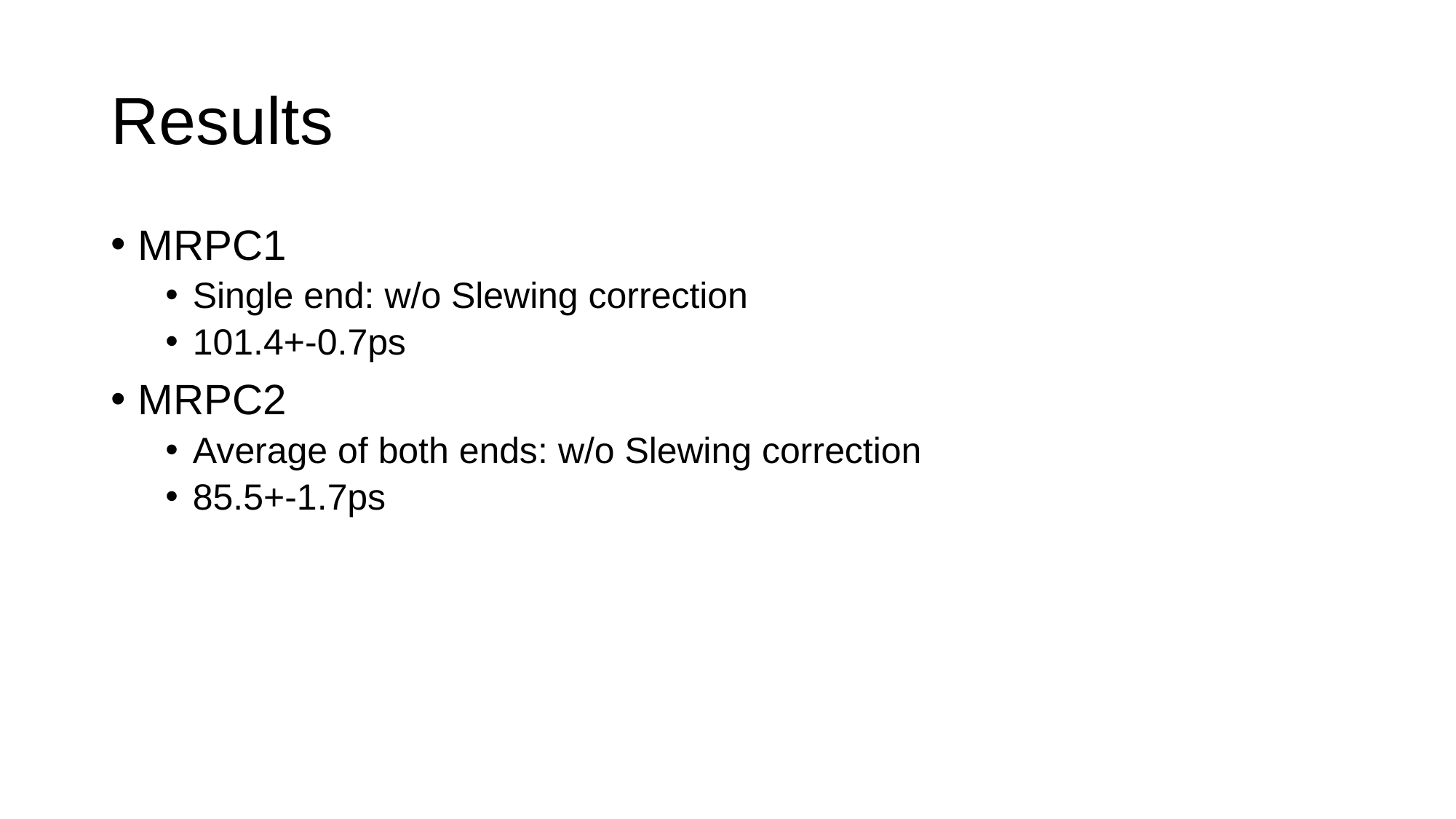

# Results
MRPC1
Single end: w/o Slewing correction
101.4+-0.7ps
MRPC2
Average of both ends: w/o Slewing correction
85.5+-1.7ps